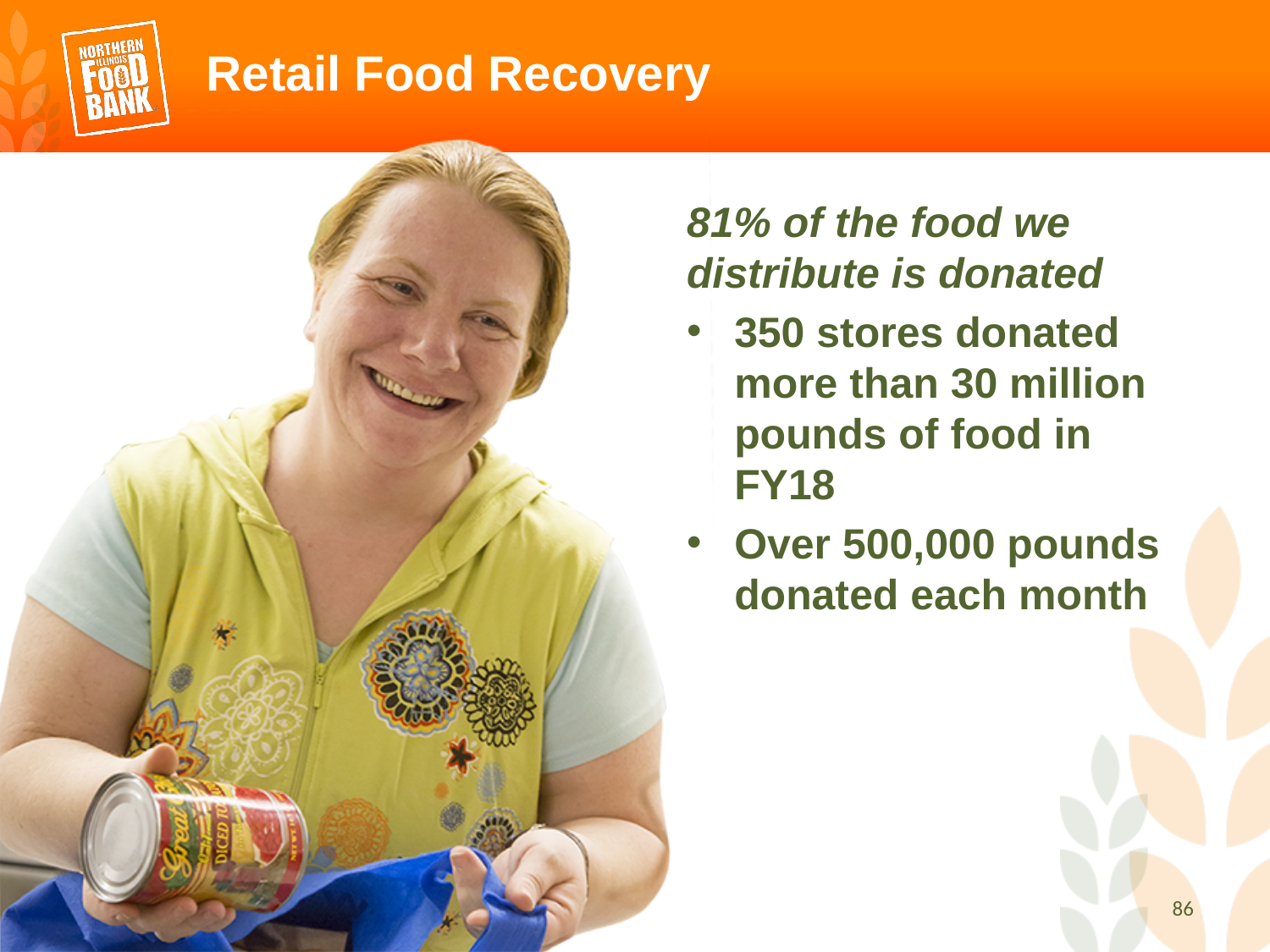

Retail Food Recovery
81% of the food we distribute is donated
350 stores donated more than 30 million pounds of food in FY18
Over 500,000 pounds donated each month

86